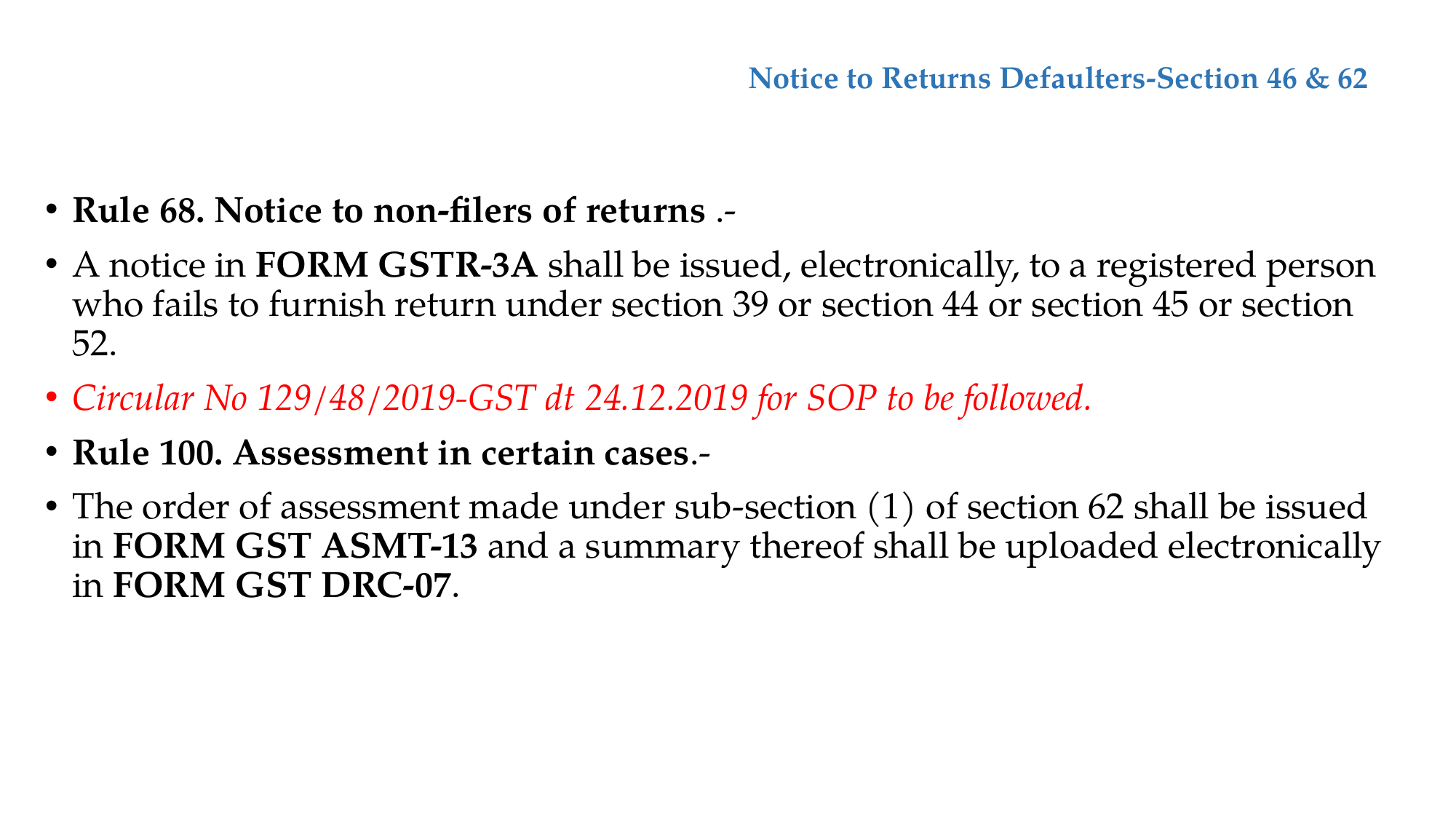

# Notice to Returns Defaulters-Section 46 & 62
Rule 68. Notice to non-filers of returns .-
A notice in FORM GSTR-3A shall be issued, electronically, to a registered person who fails to furnish return under section 39 or section 44 or section 45 or section 52.
Circular No 129/48/2019-GST dt 24.12.2019 for SOP to be followed.
Rule 100. Assessment in certain cases.-
The order of assessment made under sub-section (1) of section 62 shall be issued in FORM GST ASMT-13 and a summary thereof shall be uploaded electronically in FORM GST DRC-07.